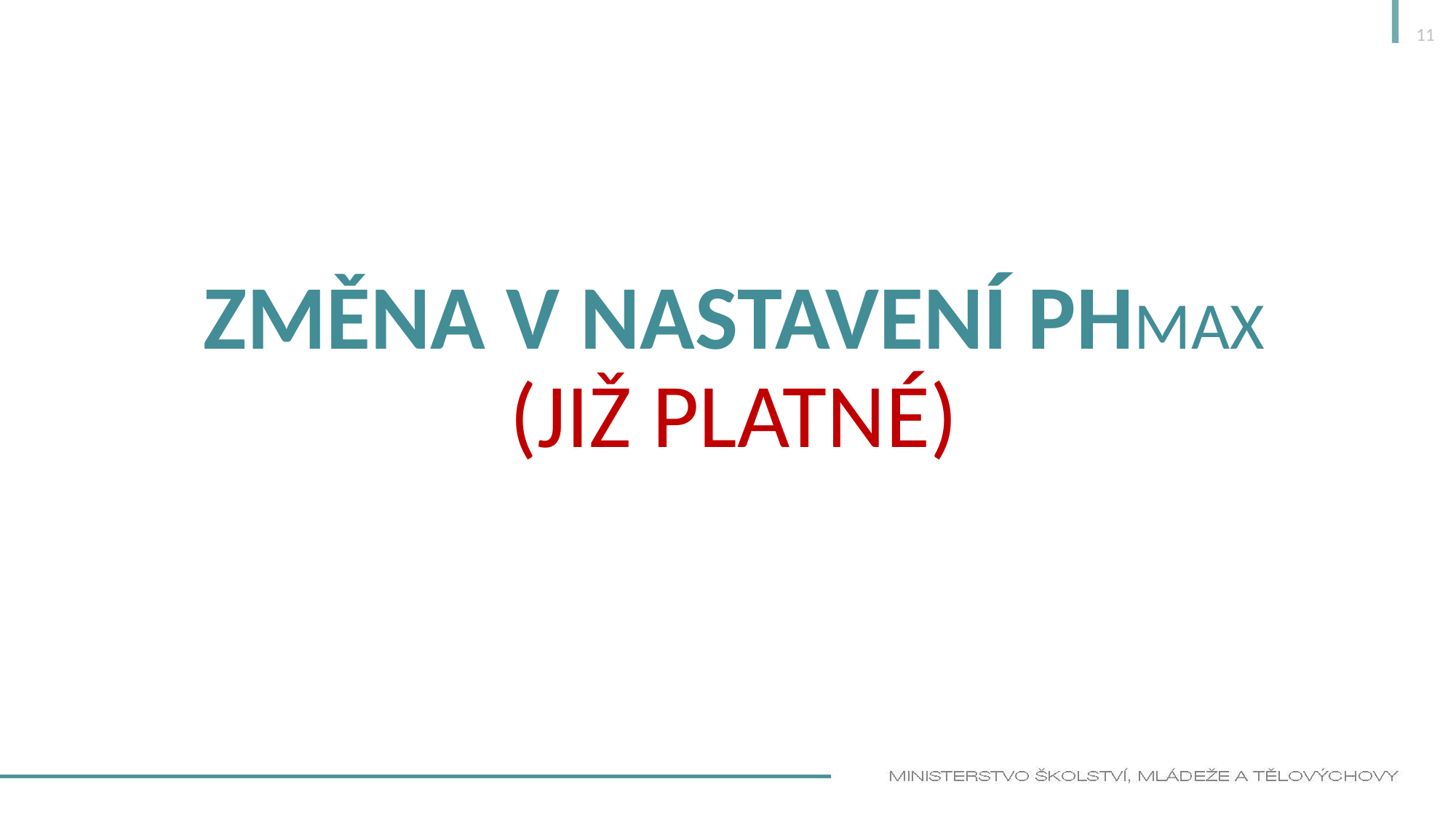

11
# Změna v nastavení PHmax (již platné)